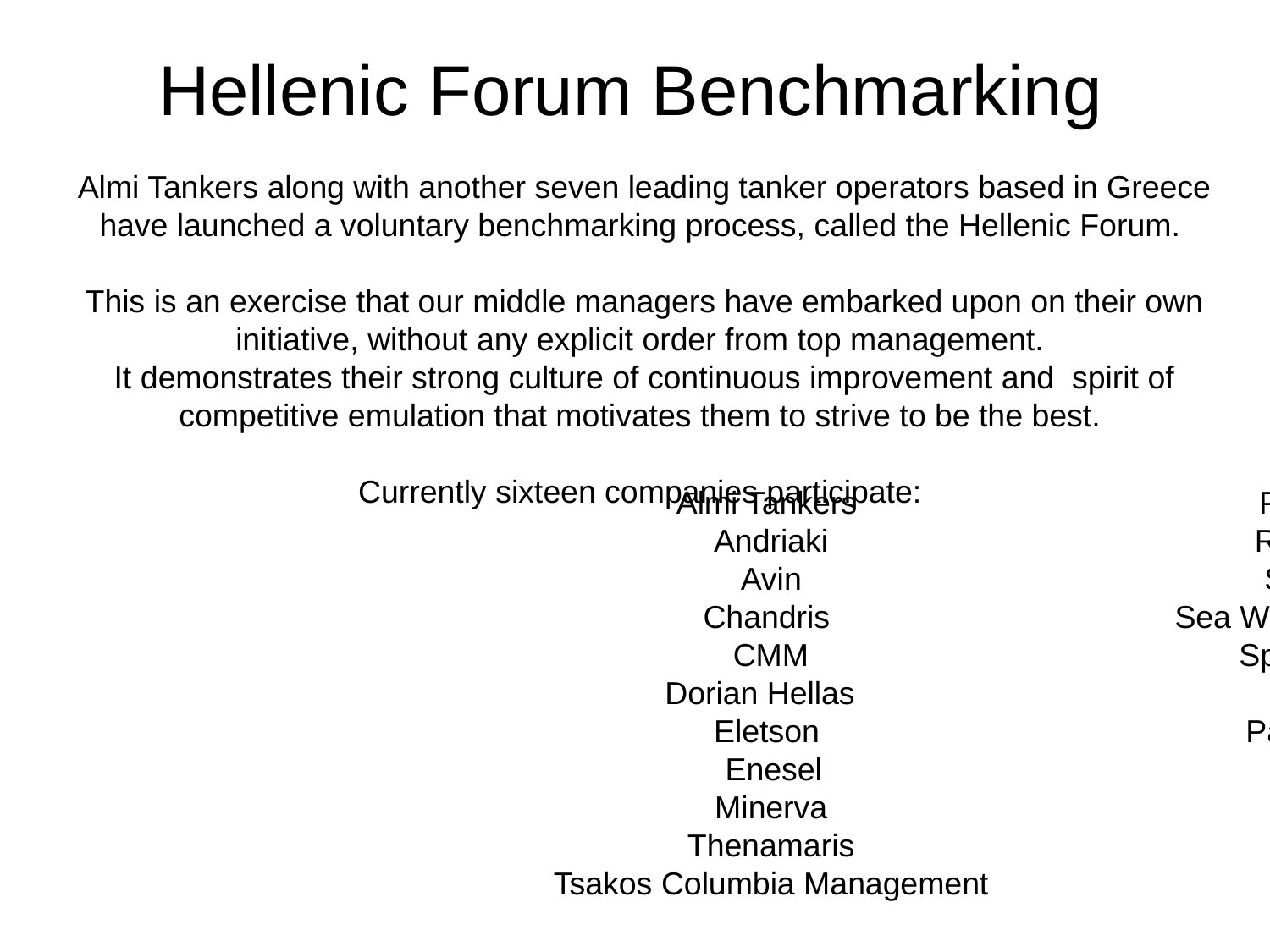

# Hellenic Forum Benchmarking
Almi Tankers along with another seven leading tanker operators based in Greece have launched a voluntary benchmarking process, called the Hellenic Forum.

This is an exercise that our middle managers have embarked upon on their own initiative, without any explicit order from top management.
It demonstrates their strong culture of continuous improvement and  spirit of competitive emulation that motivates them to strive to be the best.

Currently sixteen companies participate:

Almi Tankers
Andriaki
Avin
Chandris
CMM
          Dorian Hellas
Eletson
  Enesel
Minerva
Thenamaris
Tsakos Columbia Management
Product
Roxana
Samos
Sea World Maritime
Springfield
SWM
Pantheon